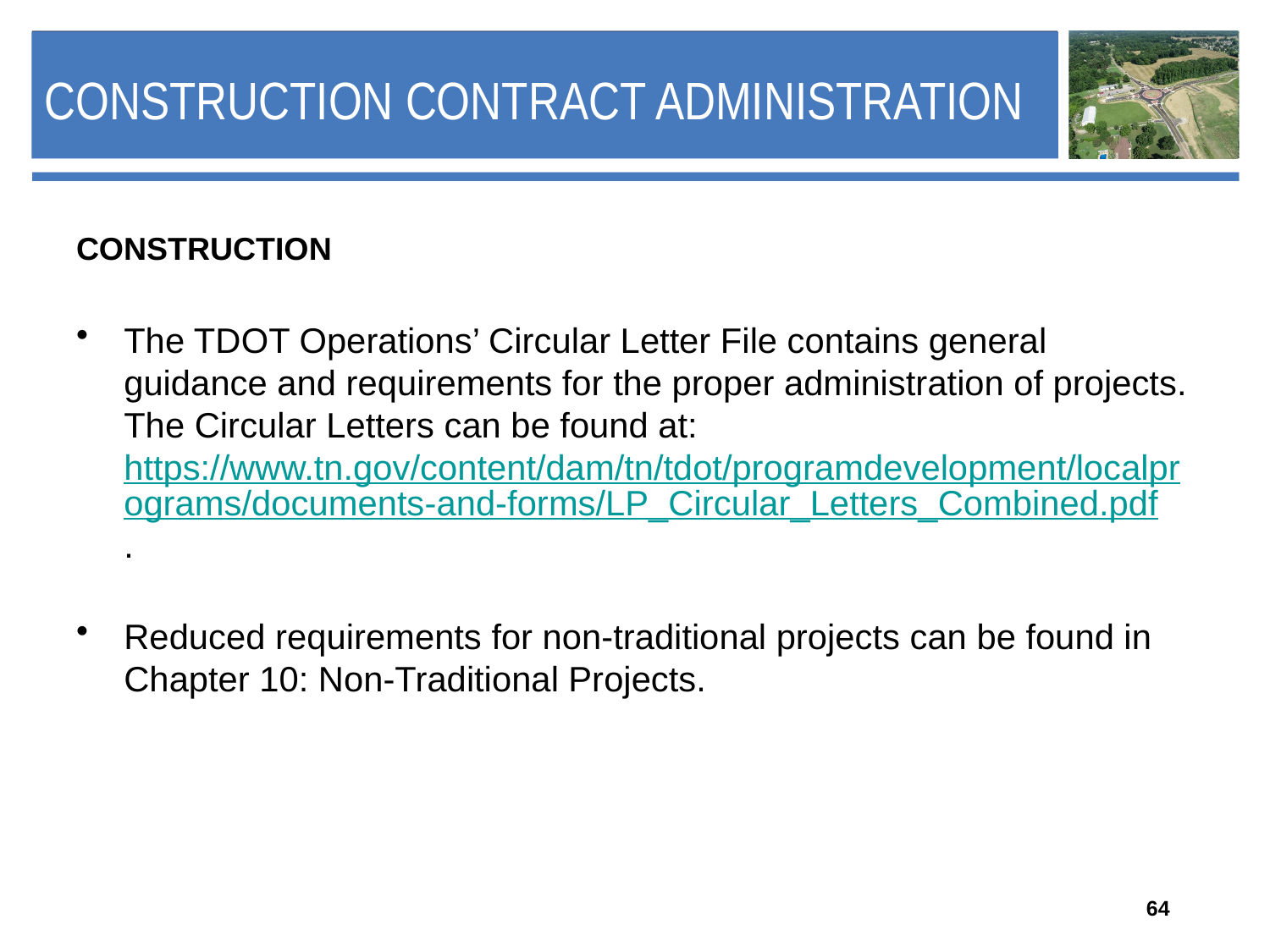

# CONSTRUCTION CONTRACT ADMINISTRATION
CONSTRUCTION

The TDOT Operations’ Circular Letter File contains general guidance and requirements for the proper administration of projects. The Circular Letters can be found at: https://www.tn.gov/content/dam/tn/tdot/programdevelopment/localprograms/documents-and-forms/LP_Circular_Letters_Combined.pdf.
Reduced requirements for non-traditional projects can be found in Chapter 10: Non-Traditional Projects.

64